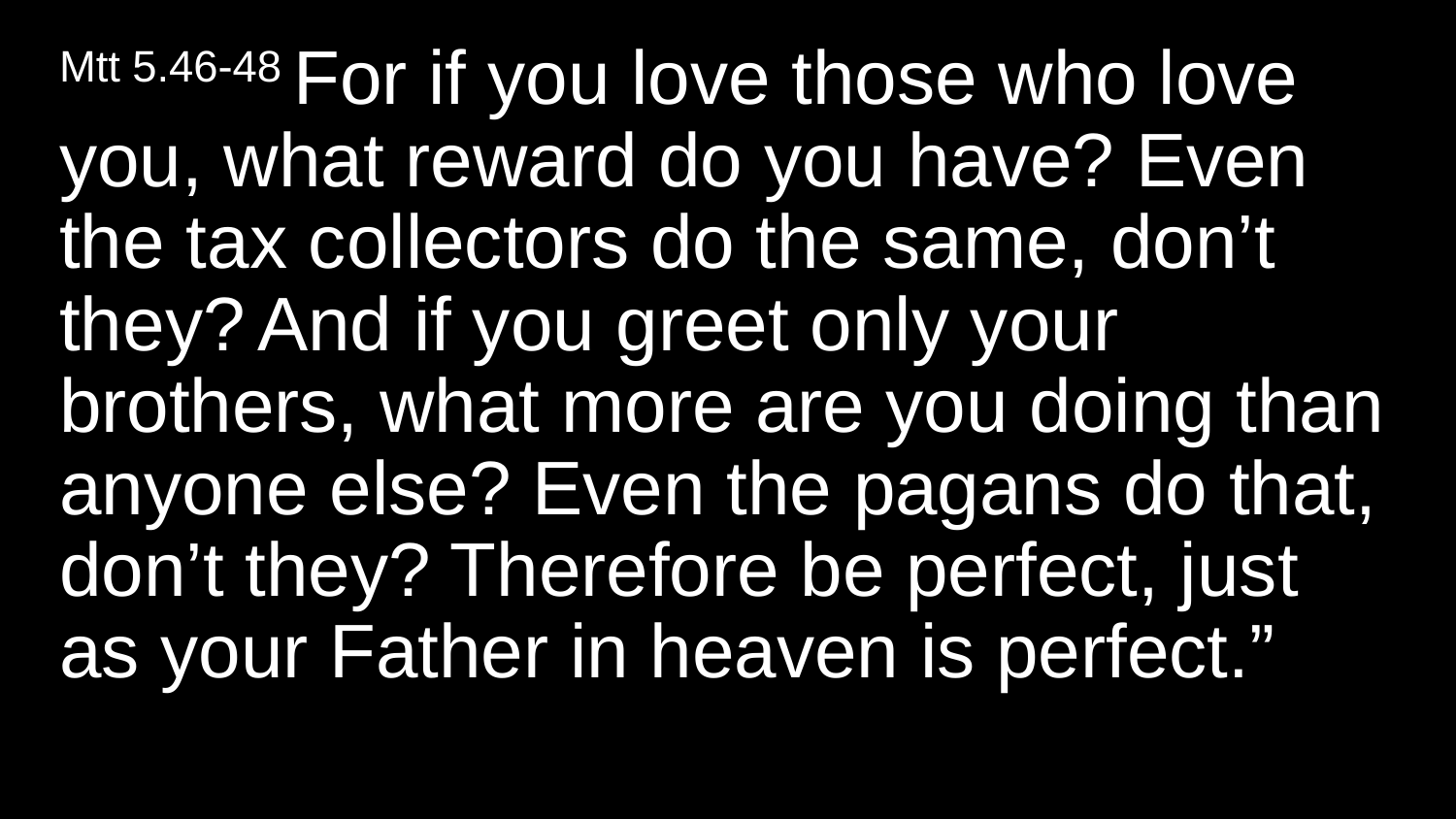

Mtt 5.46-48 For if you love those who love you, what reward do you have? Even the tax collectors do the same, don’t they? And if you greet only your brothers, what more are you doing than anyone else? Even the pagans do that, don’t they? Therefore be perfect, just as your Father in heaven is perfect.”